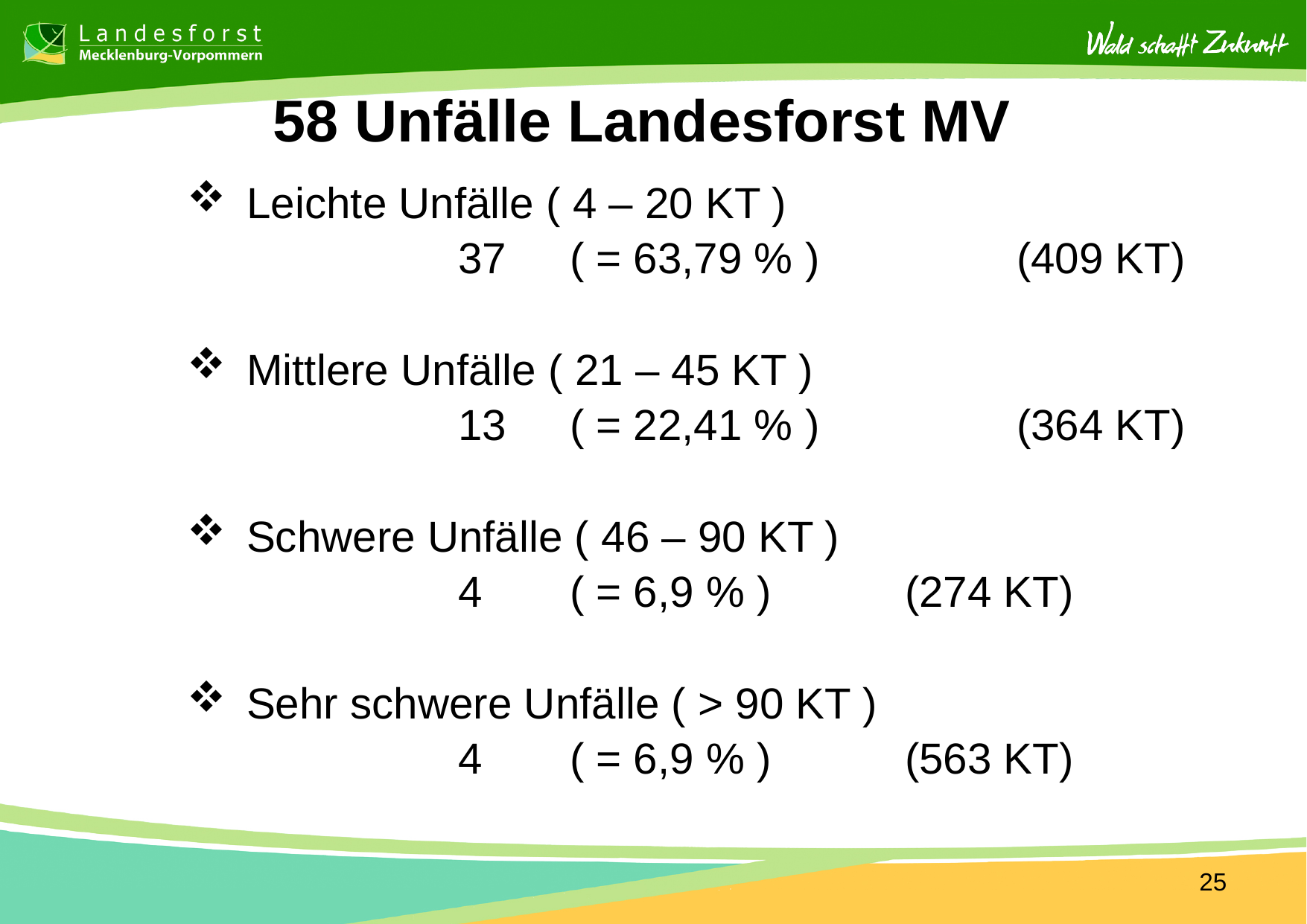

# 58 Unfälle Landesforst MV
 Leichte Unfälle ( 4 – 20 KT )
			37	( = 63,79 % )		(409 KT)

 Mittlere Unfälle ( 21 – 45 KT )
			13	( = 22,41 % )		(364 KT)

 Schwere Unfälle ( 46 – 90 KT )
			4	( = 6,9 % )		(274 KT)

 Sehr schwere Unfälle ( > 90 KT )
			4	( = 6,9 % )		(563 KT)
25